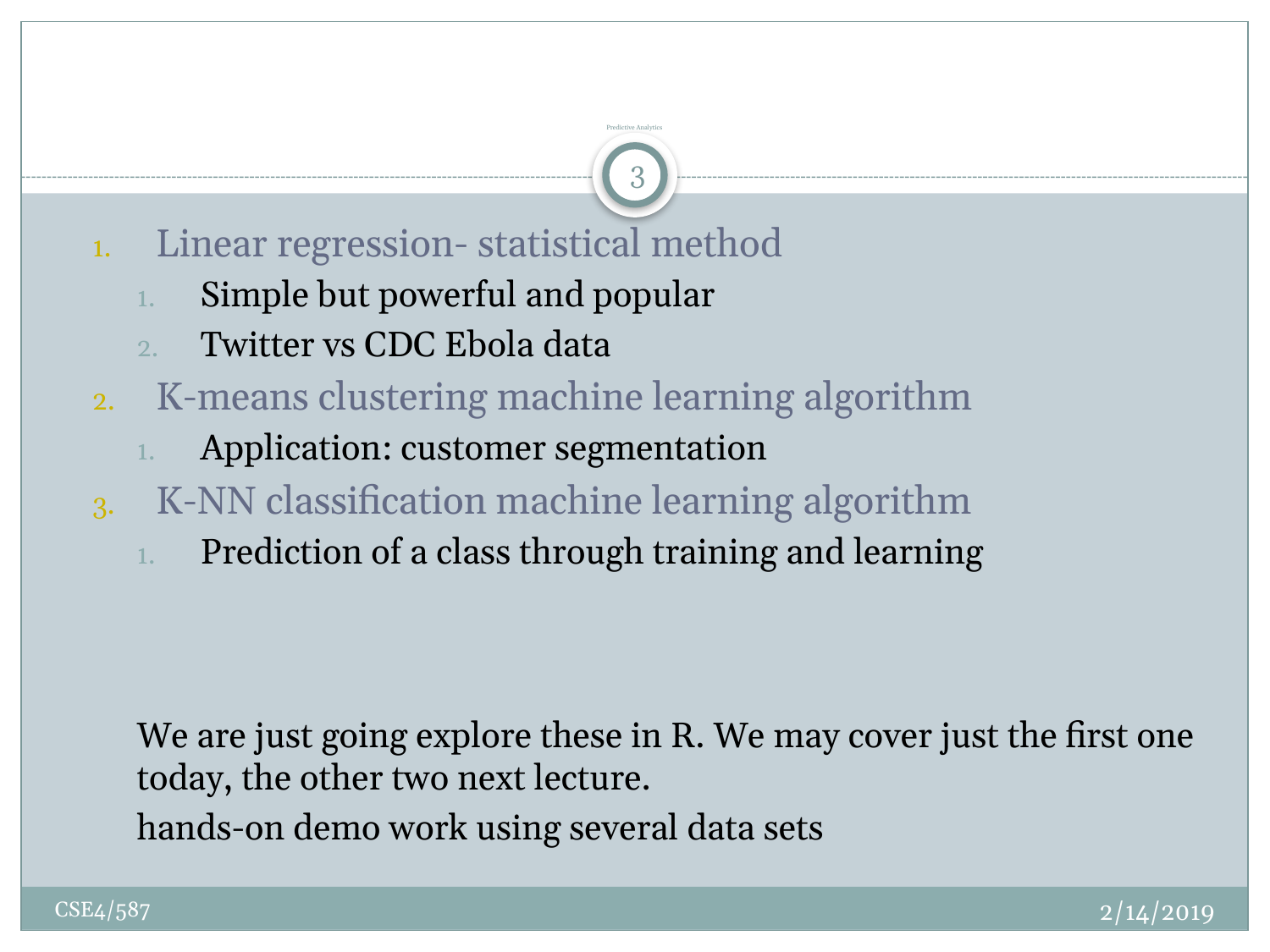

# Predictive Analytics
3
Linear regression- statistical method
Simple but powerful and popular
Twitter vs CDC Ebola data
K-means clustering machine learning algorithm
Application: customer segmentation
K-NN classification machine learning algorithm
Prediction of a class through training and learning

We are just going explore these in R. We may cover just the first one today, the other two next lecture.
hands-on demo work using several data sets

2/14/2019
CSE4/587